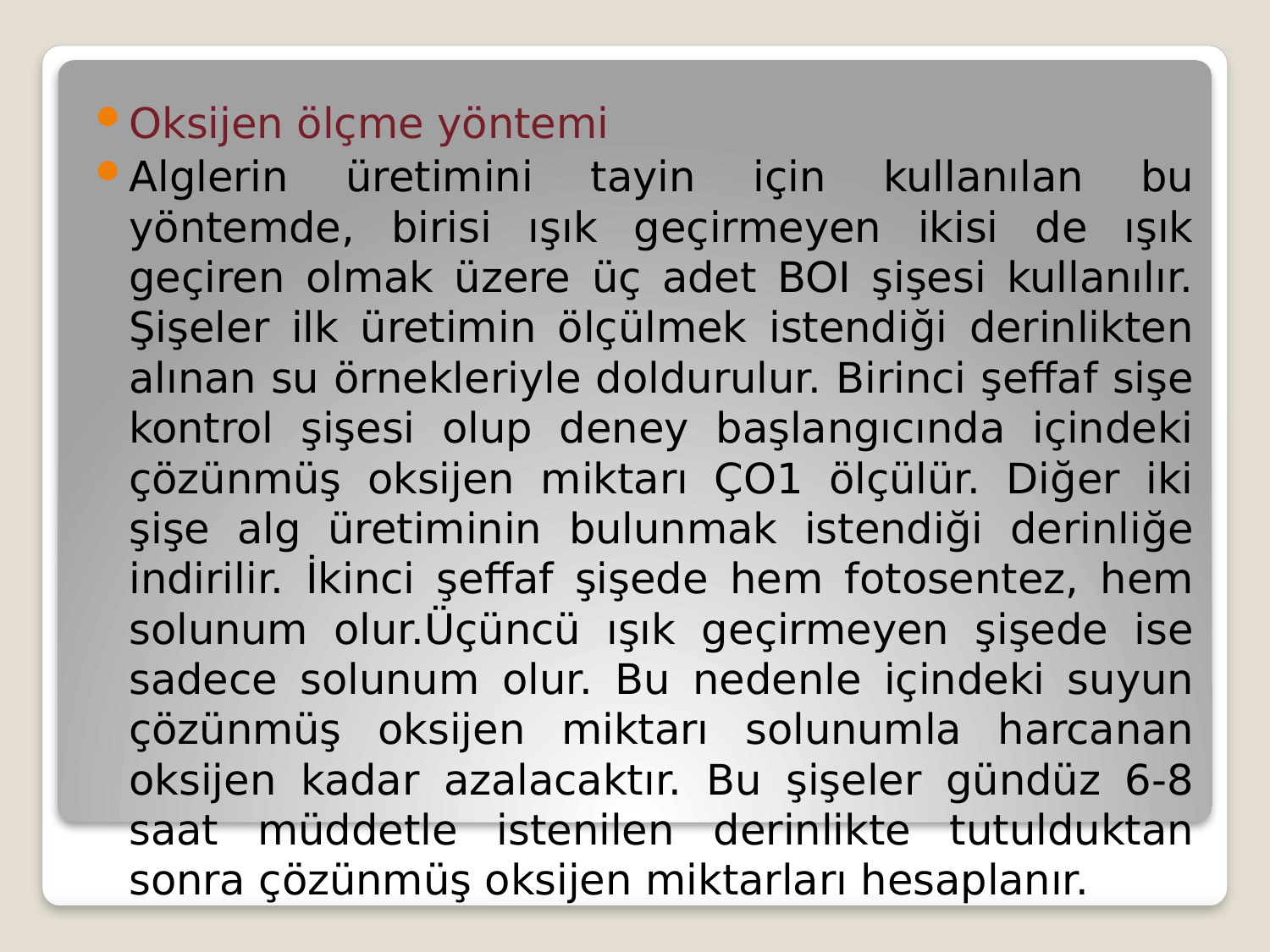

Oksijen ölçme yöntemi
Alglerin üretimini tayin için kullanılan bu yöntemde, birisi ışık geçirmeyen ikisi de ışık geçiren olmak üzere üç adet BOI şişesi kullanılır. Şişeler ilk üretimin ölçülmek istendiği derinlikten alınan su örnekleriyle doldurulur. Birinci şeffaf sişe kontrol şişesi olup deney başlangıcında içindeki çözünmüş oksijen miktarı ÇO1 ölçülür. Diğer iki şişe alg üretiminin bulunmak istendiği derinliğe indirilir. İkinci şeffaf şişede hem fotosentez, hem solunum olur.Üçüncü ışık geçirmeyen şişede ise sadece solunum olur. Bu nedenle içindeki suyun çözünmüş oksijen miktarı solunumla harcanan oksijen kadar azalacaktır. Bu şişeler gündüz 6-8 saat müddetle istenilen derinlikte tutulduktan sonra çözünmüş oksijen miktarları hesaplanır.